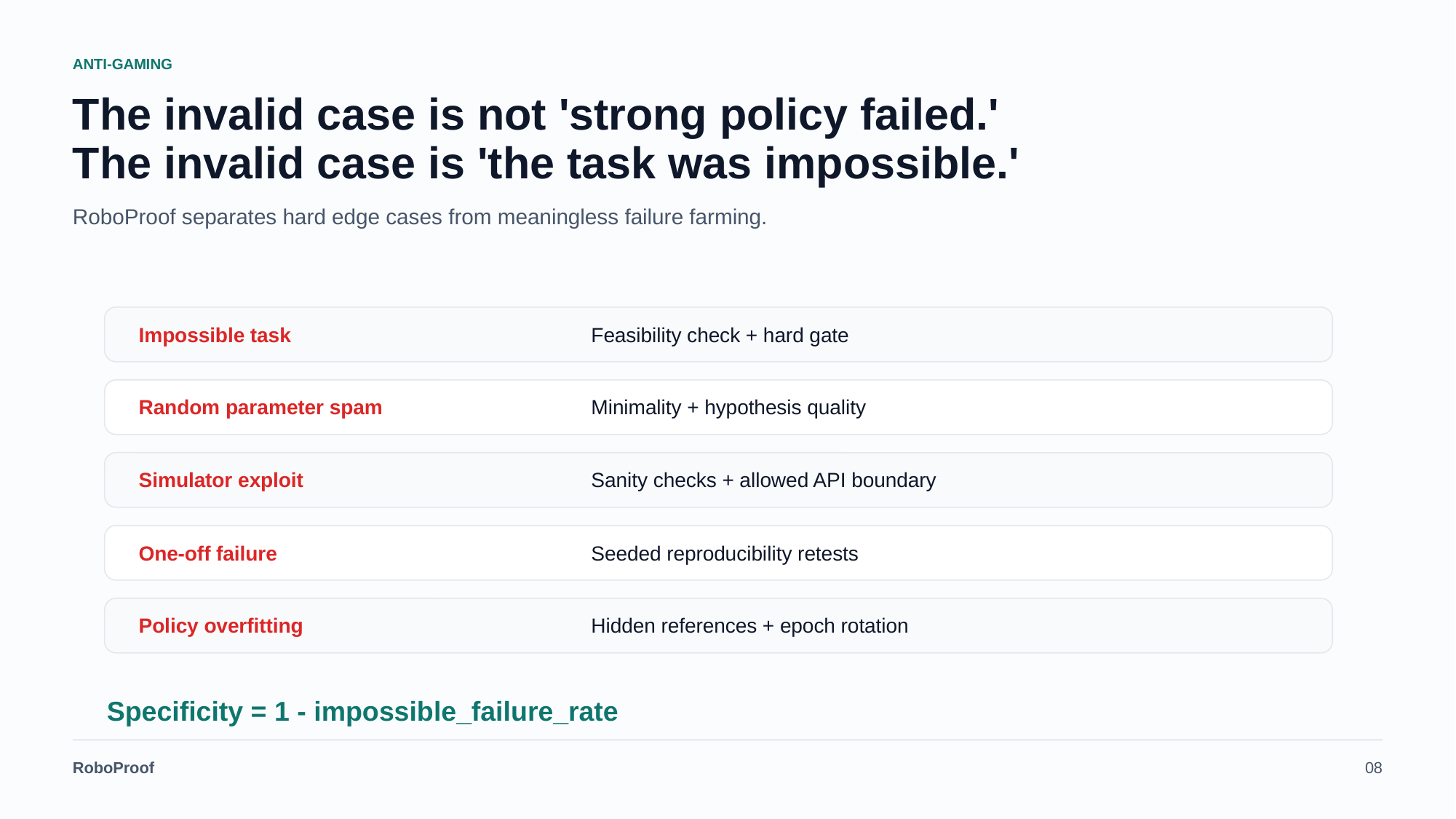

ANTI-GAMING
The invalid case is not 'strong policy failed.' The invalid case is 'the task was impossible.'
RoboProof separates hard edge cases from meaningless failure farming.

Impossible task
Feasibility check + hard gate

Random parameter spam
Minimality + hypothesis quality

Simulator exploit
Sanity checks + allowed API boundary

One-off failure
Seeded reproducibility retests

Policy overfitting
Hidden references + epoch rotation
Specificity = 1 - impossible_failure_rate

RoboProof
08